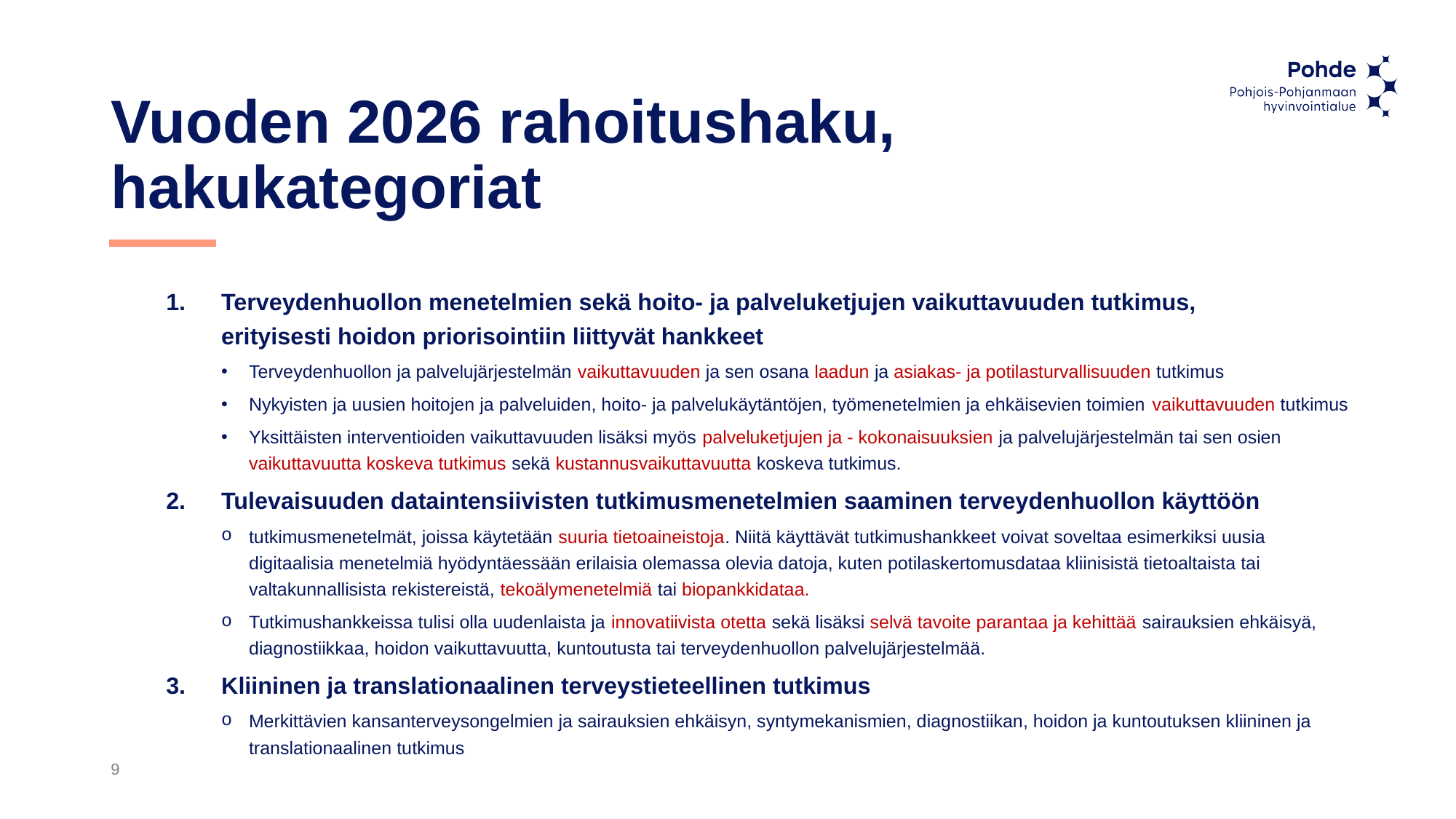

# Vuoden 2026 rahoitushaku, hakukategoriat
Terveydenhuollon menetelmien sekä hoito- ja palveluketjujen vaikuttavuuden tutkimus, erityisesti hoidon priorisointiin liittyvät hankkeet
Terveydenhuollon ja palvelujärjestelmän vaikuttavuuden ja sen osana laadun ja asiakas- ja potilasturvallisuuden tutkimus
Nykyisten ja uusien hoitojen ja palveluiden, hoito- ja palvelukäytäntöjen, työmenetelmien ja ehkäisevien toimien vaikuttavuuden tutkimus
Yksittäisten interventioiden vaikuttavuuden lisäksi myös palveluketjujen ja - kokonaisuuksien ja palvelujärjestelmän tai sen osien vaikuttavuutta koskeva tutkimus sekä kustannusvaikuttavuutta koskeva tutkimus.
Tulevaisuuden dataintensiivisten tutkimusmenetelmien saaminen terveydenhuollon käyttöön
tutkimusmenetelmät, joissa käytetään suuria tietoaineistoja. Niitä käyttävät tutkimushankkeet voivat soveltaa esimerkiksi uusia digitaalisia menetelmiä hyödyntäessään erilaisia olemassa olevia datoja, kuten potilaskertomusdataa kliinisistä tietoaltaista tai valtakunnallisista rekistereistä, tekoälymenetelmiä tai biopankkidataa.
Tutkimushankkeissa tulisi olla uudenlaista ja innovatiivista otetta sekä lisäksi selvä tavoite parantaa ja kehittää sairauksien ehkäisyä, diagnostiikkaa, hoidon vaikuttavuutta, kuntoutusta tai terveydenhuollon palvelujärjestelmää.
Kliininen ja translationaalinen terveystieteellinen tutkimus
Merkittävien kansanterveysongelmien ja sairauksien ehkäisyn, syntymekanismien, diagnostiikan, hoidon ja kuntoutuksen kliininen ja translationaalinen tutkimus

9